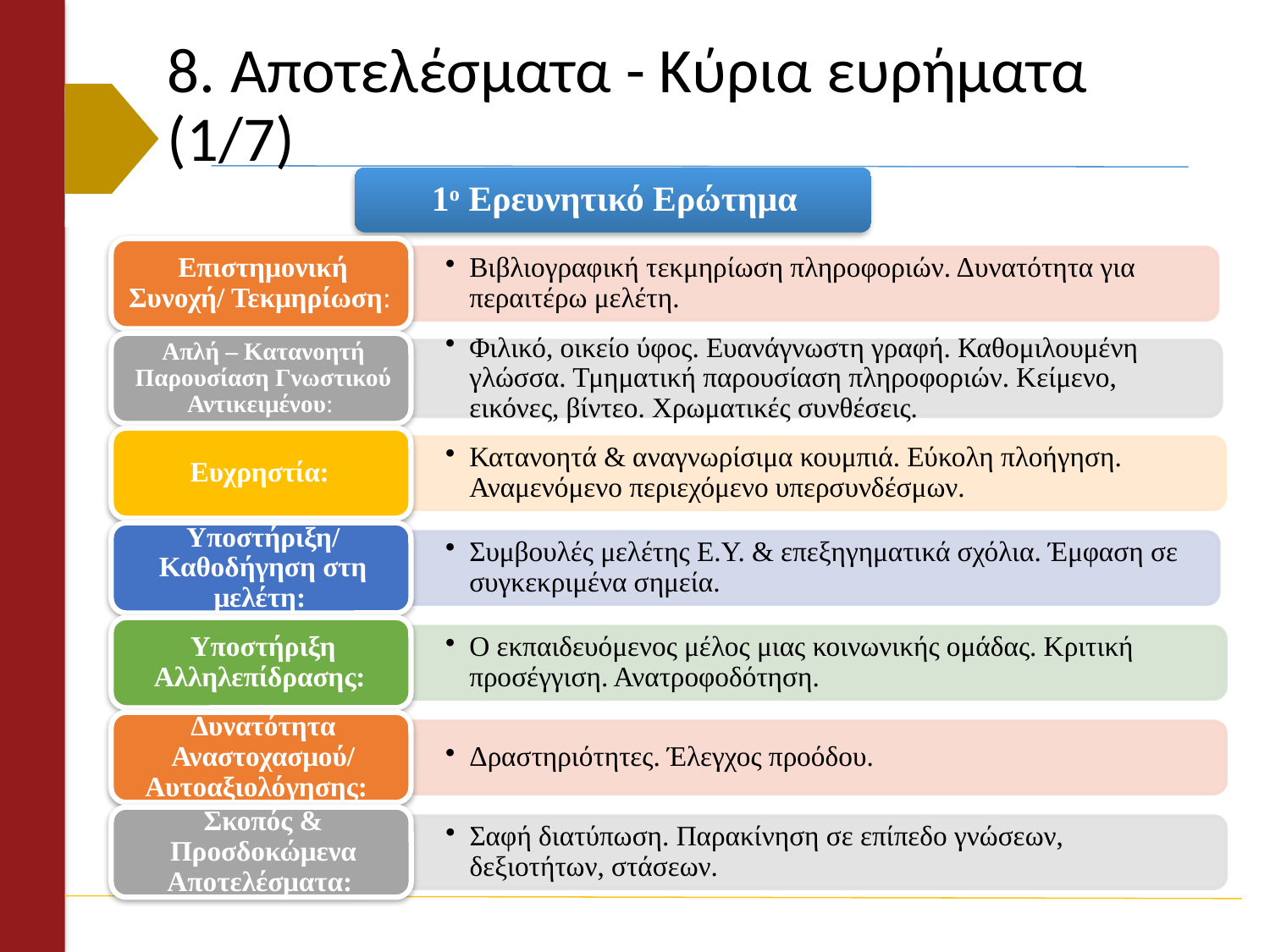

# 8. Αποτελέσματα - Κύρια ευρήματα (1/7)
1ο Ερευνητικό Ερώτημα
Βιβλιογραφική τεκμηρίωση πληροφοριών. Δυνατότητα για περαιτέρω μελέτη.
Επιστημονική Συνοχή/ Τεκμηρίωση:
Φιλικό, οικείο ύφος. Ευανάγνωστη γραφή. Καθομιλουμένη γλώσσα. Τμηματική παρουσίαση πληροφοριών. Κείμενο, εικόνες, βίντεο. Χρωματικές συνθέσεις.
Απλή – Κατανοητή Παρουσίαση Γνωστικού Αντικειμένου:
Κατανοητά & αναγνωρίσιμα κουμπιά. Εύκολη πλοήγηση. Αναμενόμενο περιεχόμενο υπερσυνδέσμων.
Ευχρηστία:
Συμβουλές μελέτης Ε.Υ. & επεξηγηματικά σχόλια. Έμφαση σε συγκεκριμένα σημεία.
Υποστήριξη/
Καθοδήγηση στη μελέτη:
Ο εκπαιδευόμενος μέλος μιας κοινωνικής ομάδας. Κριτική προσέγγιση. Ανατροφοδότηση.
Υποστήριξη Αλληλεπίδρασης:
Δραστηριότητες. Έλεγχος προόδου.
Δυνατότητα Αναστοχασμού/ Αυτοαξιολόγησης:
Σαφή διατύπωση. Παρακίνηση σε επίπεδο γνώσεων, δεξιοτήτων, στάσεων.
Σκοπός & Προσδοκώμενα Αποτελέσματα: